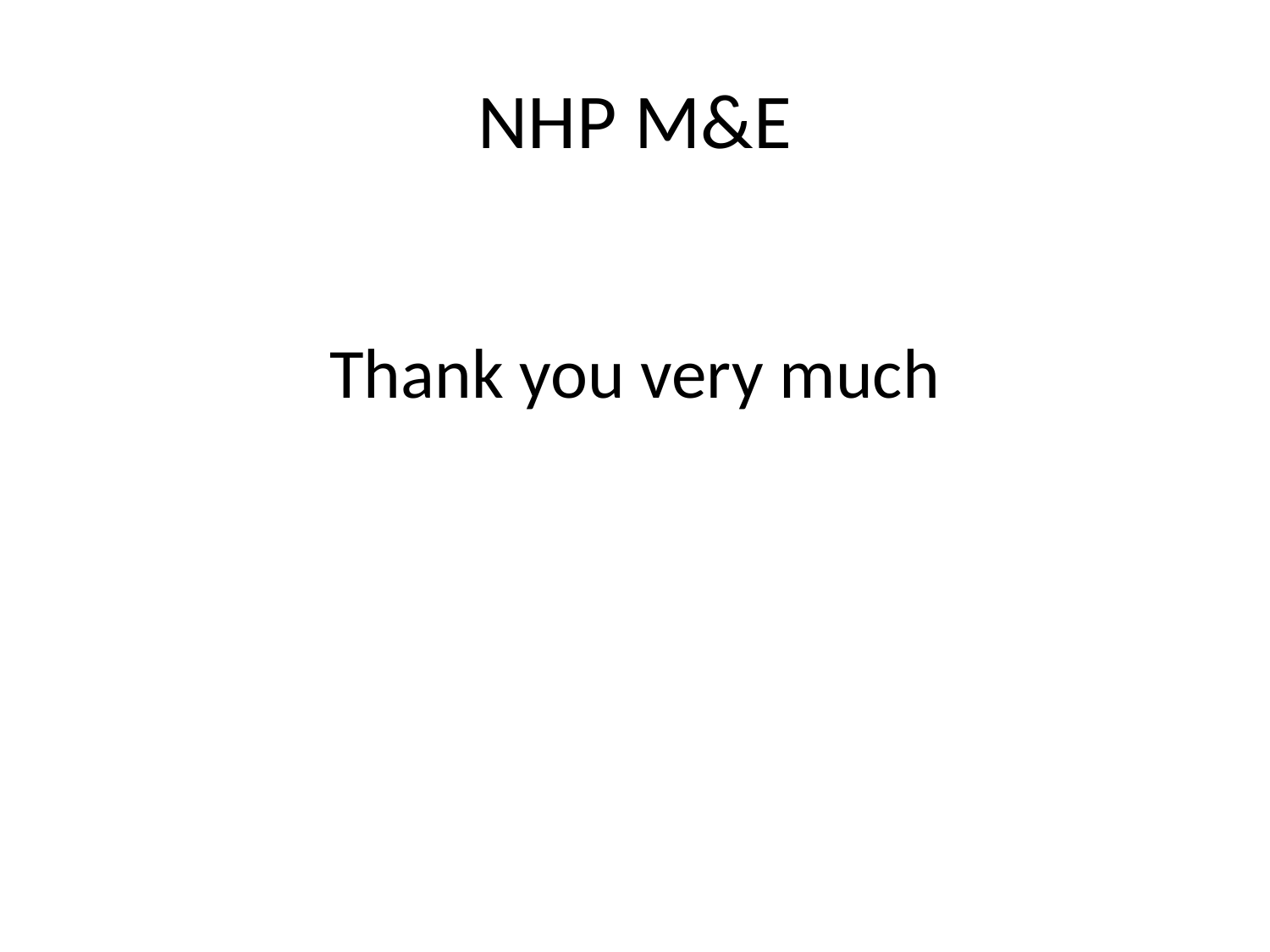

# NHP M&E

Thank you very much